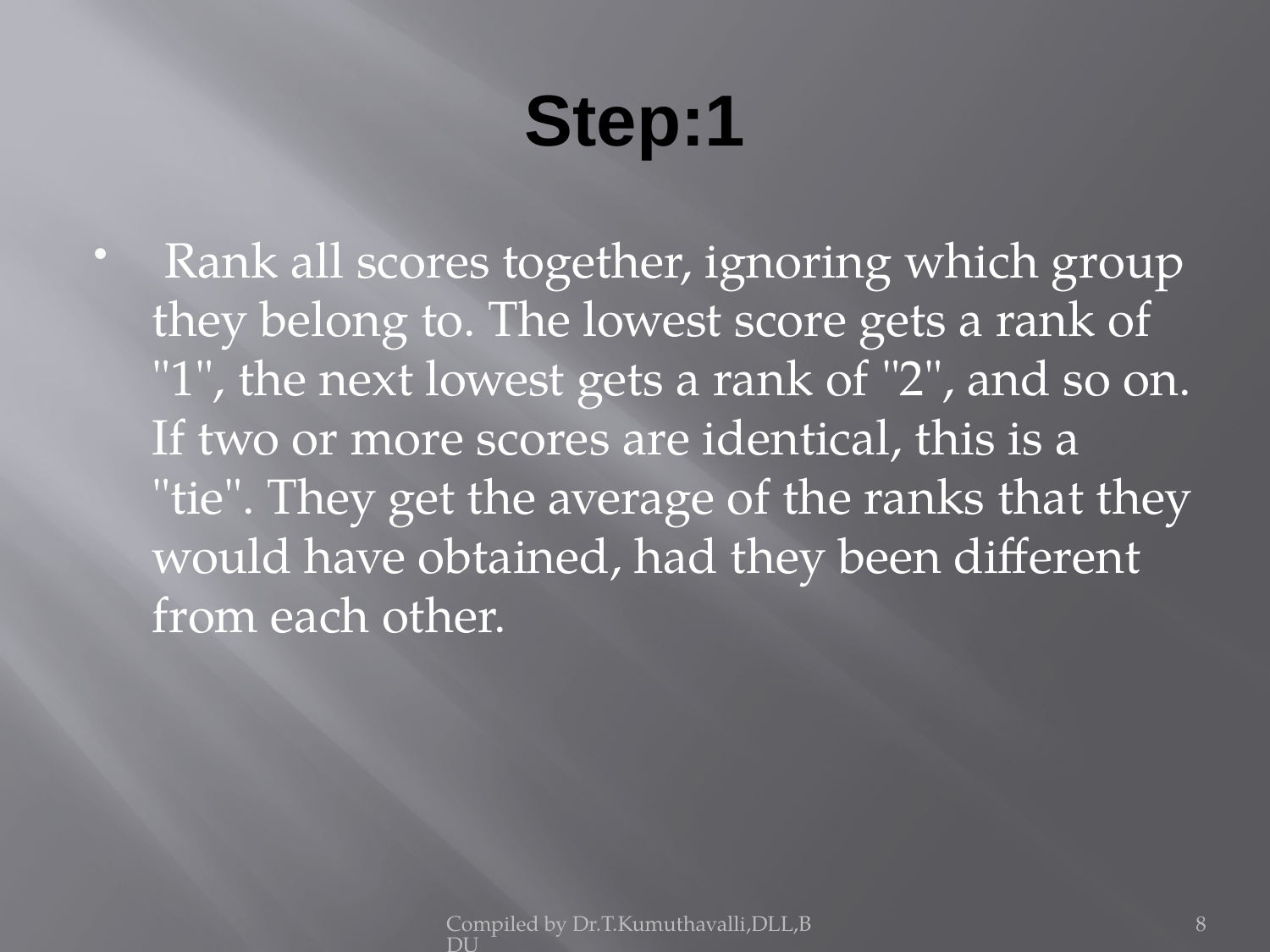

# Step:1
 Rank all scores together, ignoring which group they belong to. The lowest score gets a rank of "1", the next lowest gets a rank of "2", and so on. If two or more scores are identical, this is a "tie". They get the average of the ranks that they would have obtained, had they been different from each other.
Compiled by Dr.T.Kumuthavalli,DLL,BDU
8